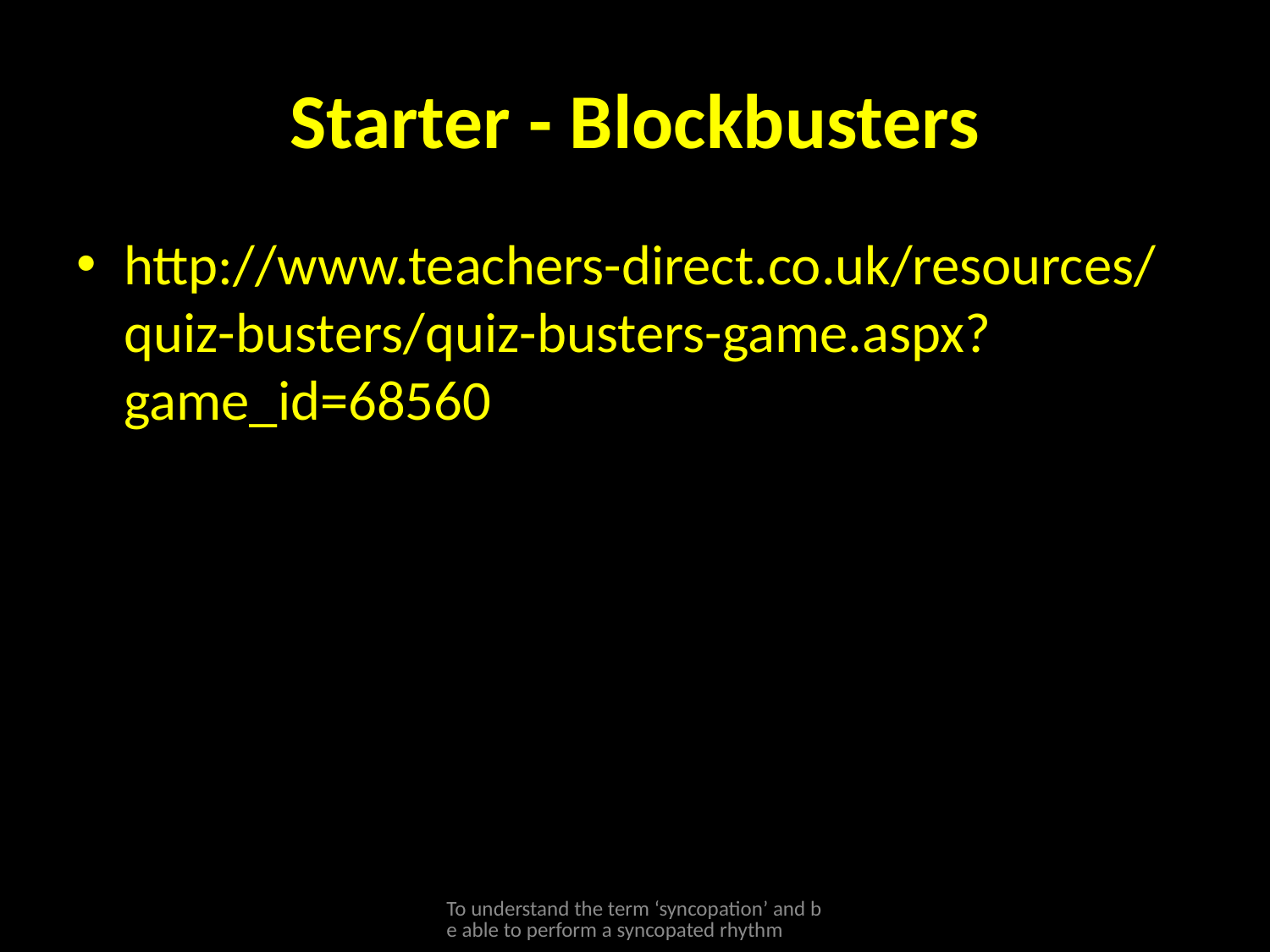

# Starter - Blockbusters
http://www.teachers-direct.co.uk/resources/quiz-busters/quiz-busters-game.aspx?game_id=68560
To understand the term ‘syncopation’ and be able to perform a syncopated rhythm